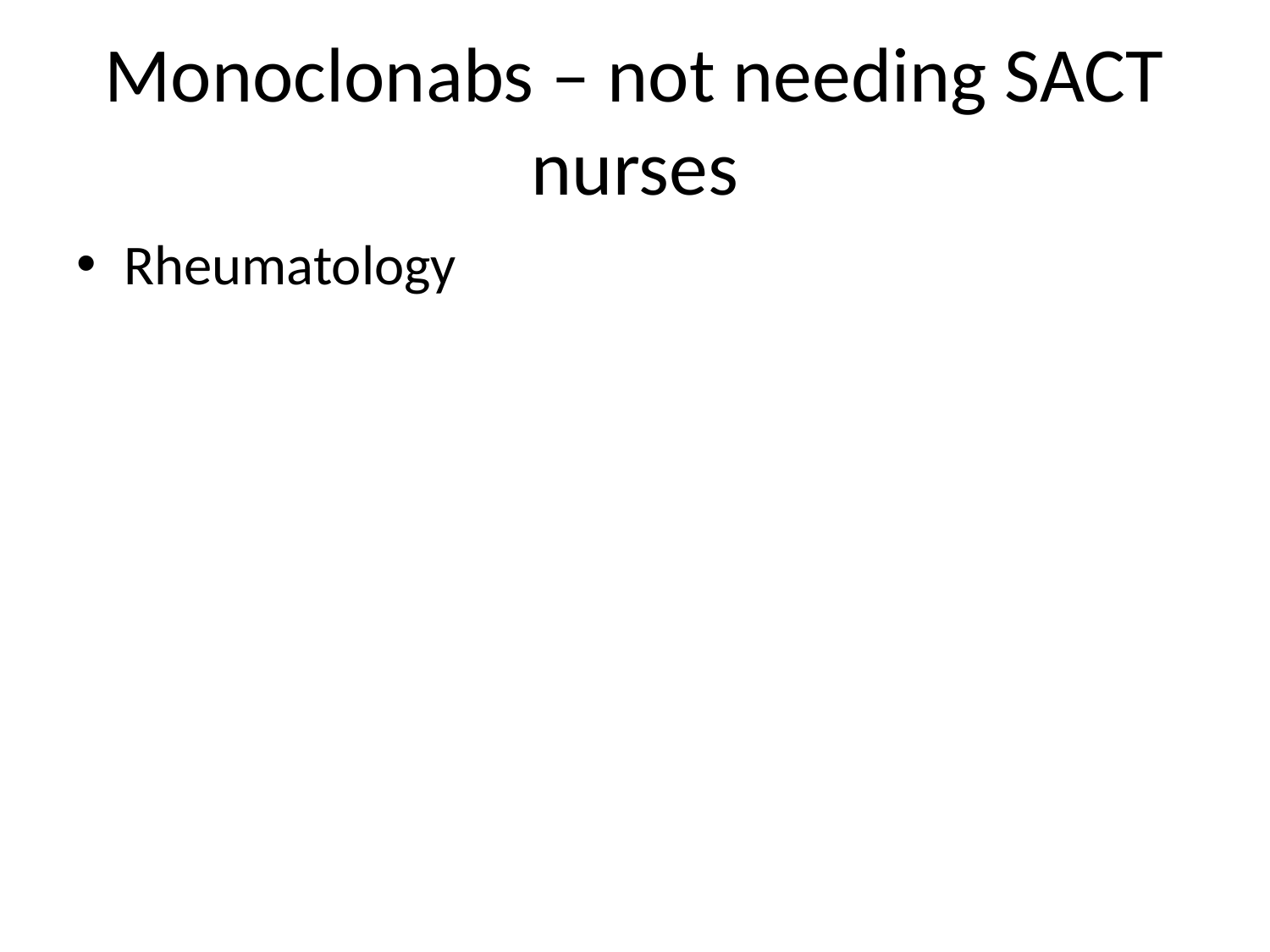

# Monoclonabs – not needing SACT nurses
Rheumatology